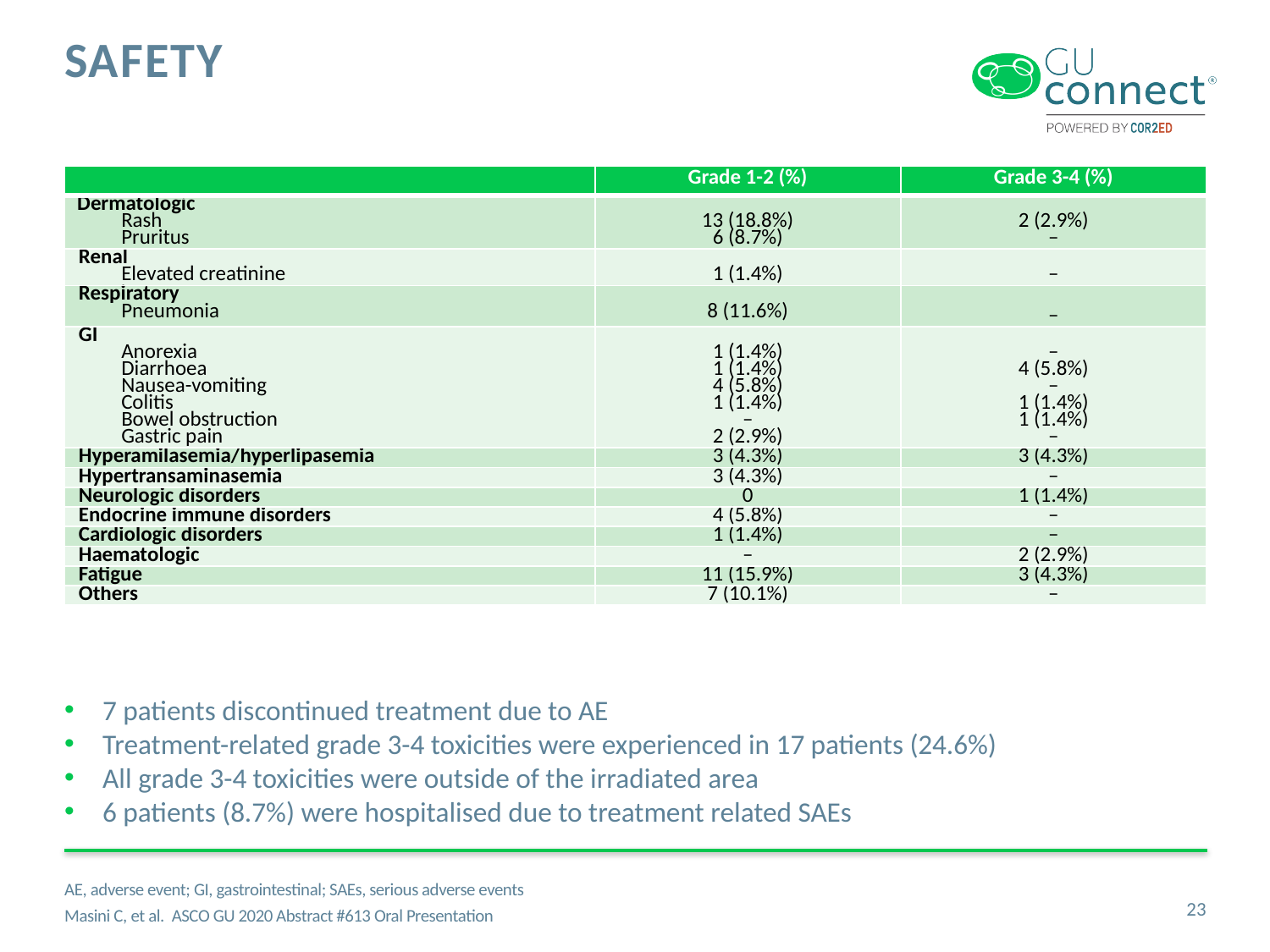

# SAFETY
|  | Grade 1-2 (%) | Grade 3-4 (%) |
| --- | --- | --- |
| Dermatologic Rash Pruritus | 13 (18.8%) 6 (8.7%) | 2 (2.9%) – |
| Renal Elevated creatinine | 1 (1.4%) | – |
| Respiratory Pneumonia | 8 (11.6%) | – |
| GI Anorexia Diarrhoea Nausea-vomiting Colitis Bowel obstruction Gastric pain | 1 (1.4%) 1 (1.4%) 4 (5.8%) 1 (1.4%) – 2 (2.9%) | – 4 (5.8%) – 1 (1.4%) 1 (1.4%) – |
| Hyperamilasemia/hyperlipasemia | 3 (4.3%) | 3 (4.3%) |
| Hypertransaminasemia | 3 (4.3%) | – |
| Neurologic disorders | 0 | 1 (1.4%) |
| Endocrine immune disorders | 4 (5.8%) | – |
| Cardiologic disorders | 1 (1.4%) | – |
| Haematologic | – | 2 (2.9%) |
| Fatigue | 11 (15.9%) | 3 (4.3%) |
| Others | 7 (10.1%) | – |
7 patients discontinued treatment due to AE
Treatment-related grade 3-4 toxicities were experienced in 17 patients (24.6%)
All grade 3-4 toxicities were outside of the irradiated area
6 patients (8.7%) were hospitalised due to treatment related SAEs
AE, adverse event; GI, gastrointestinal; SAEs, serious adverse events
Masini C, et al.  ASCO GU 2020 Abstract #613 Oral Presentation
23